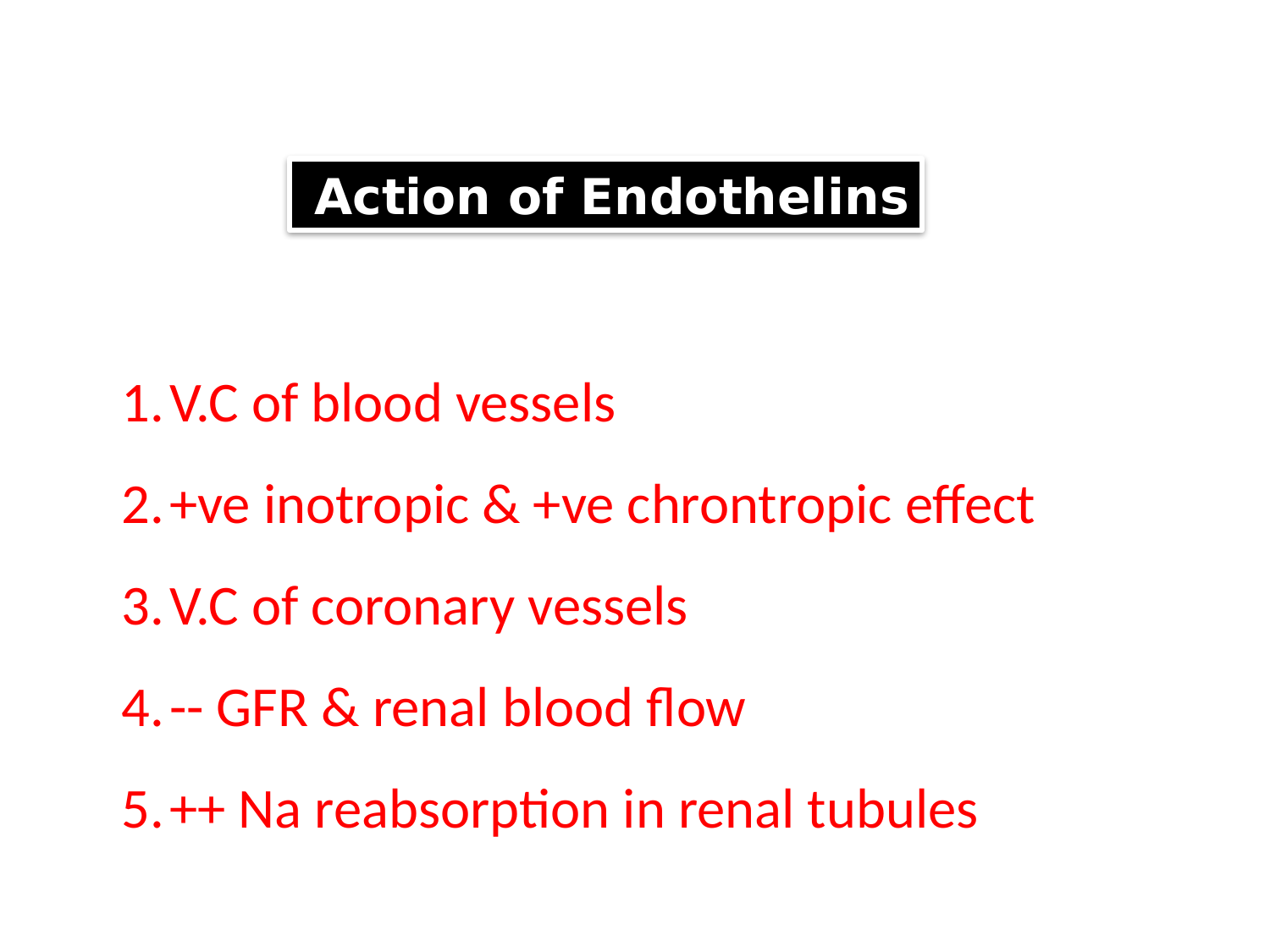

Action of Endothelins
V.C of blood vessels
+ve inotropic & +ve chrontropic effect
V.C of coronary vessels
-- GFR & renal blood flow
++ Na reabsorption in renal tubules